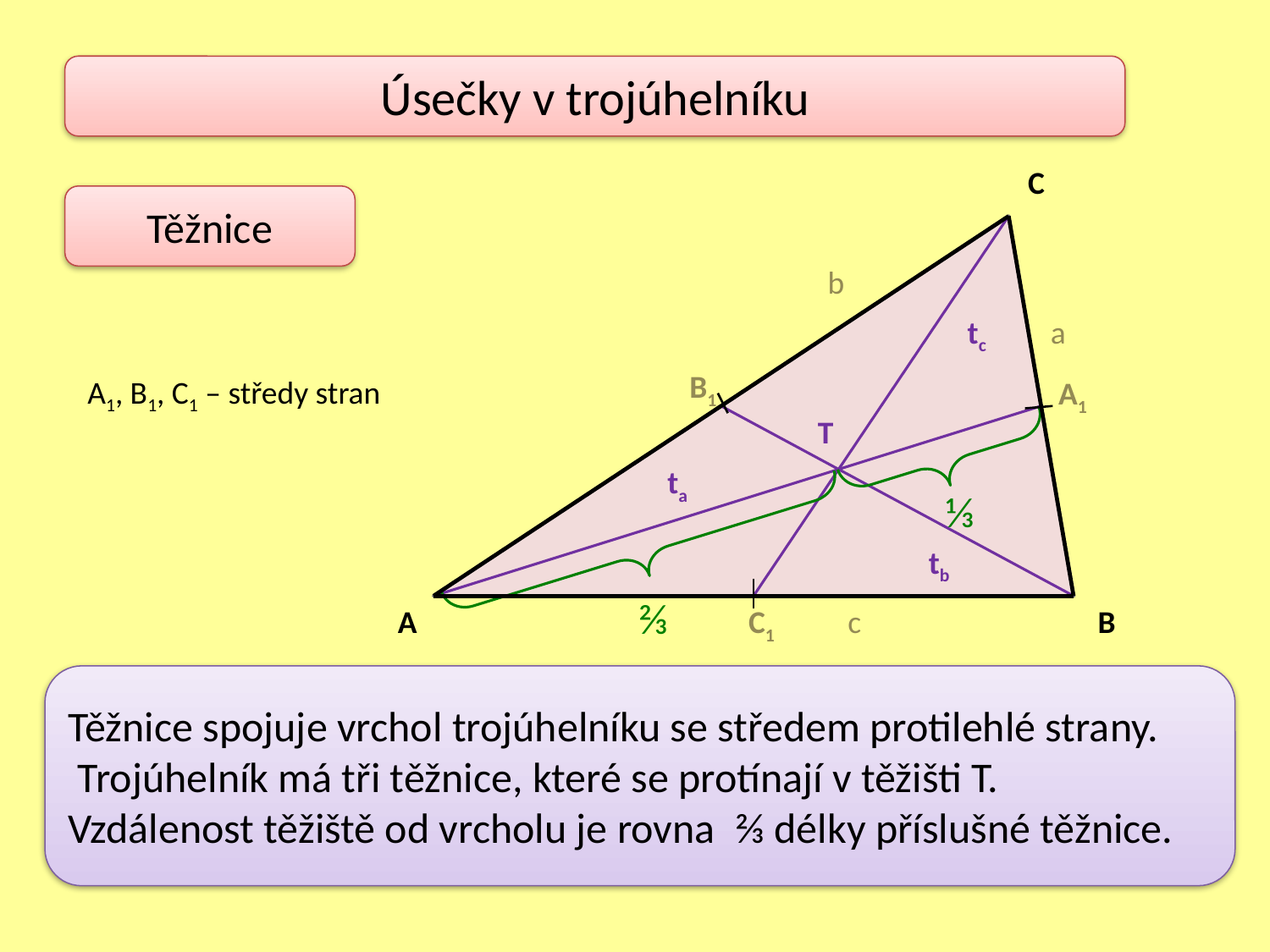

Úsečky v trojúhelníku
C
Těžnice

b
tc
a

B1
A1, B1, C1 – středy stran
A1
T
ta
⅓
tb
⅔
C1
A
c
B
Těžnice spojuje vrchol trojúhelníku se středem protilehlé strany.
 Trojúhelník má tři těžnice, které se protínají v těžišti T.
Vzdálenost těžiště od vrcholu je rovna  ⅔ délky příslušné těžnice.